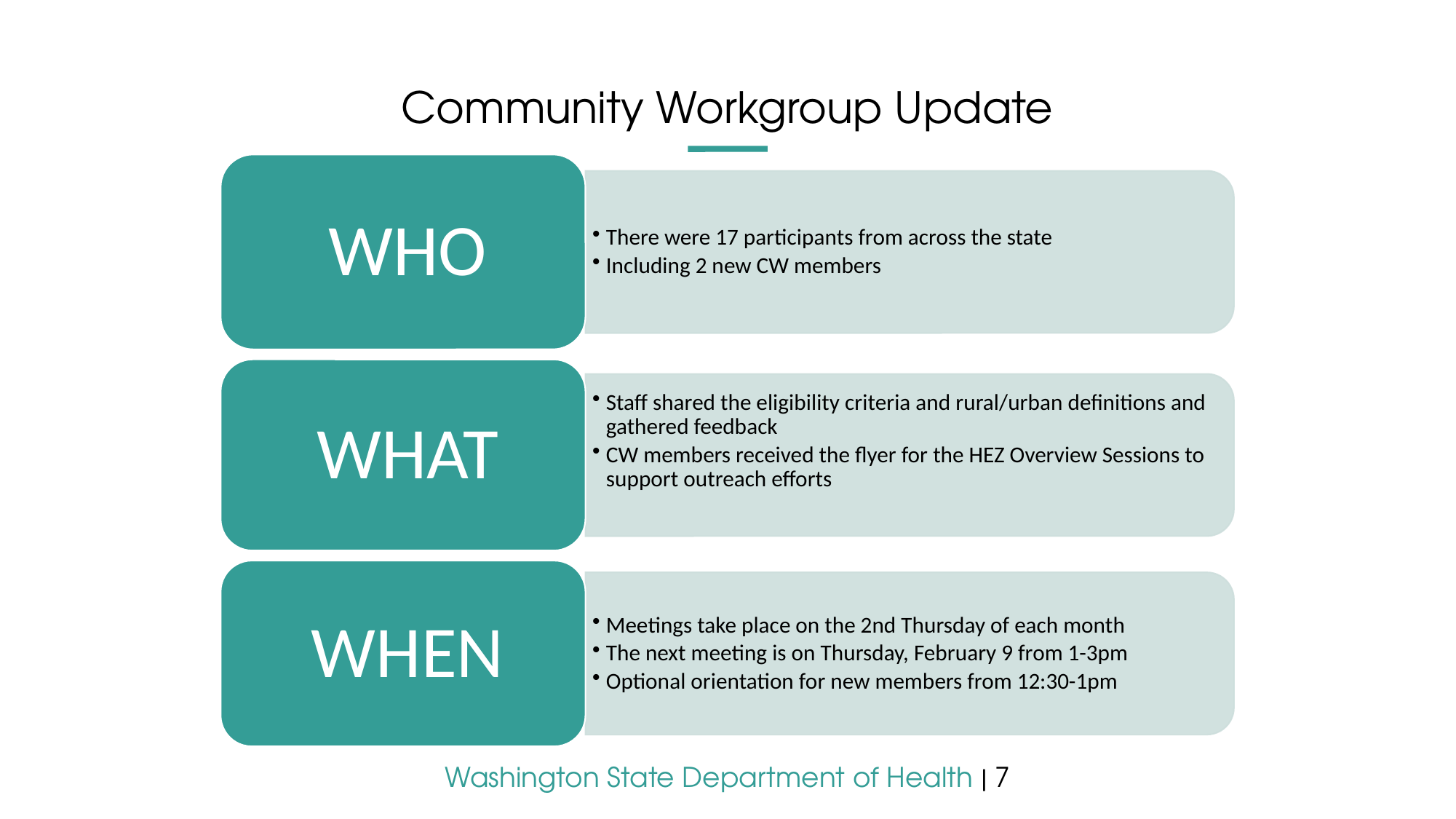

# Community Workgroup Update
There were 17 participants from across the state
Including 2 new CW members
WHO
Staff shared the eligibility criteria and rural/urban definitions and gathered feedback
CW members received the flyer for the HEZ Overview Sessions to support outreach efforts

WHAT
Meetings take place on the 2nd Thursday of each month
The next meeting is on Thursday, February 9 from 1-3pm
Optional orientation for new members from 12:30-1pm
WHEN